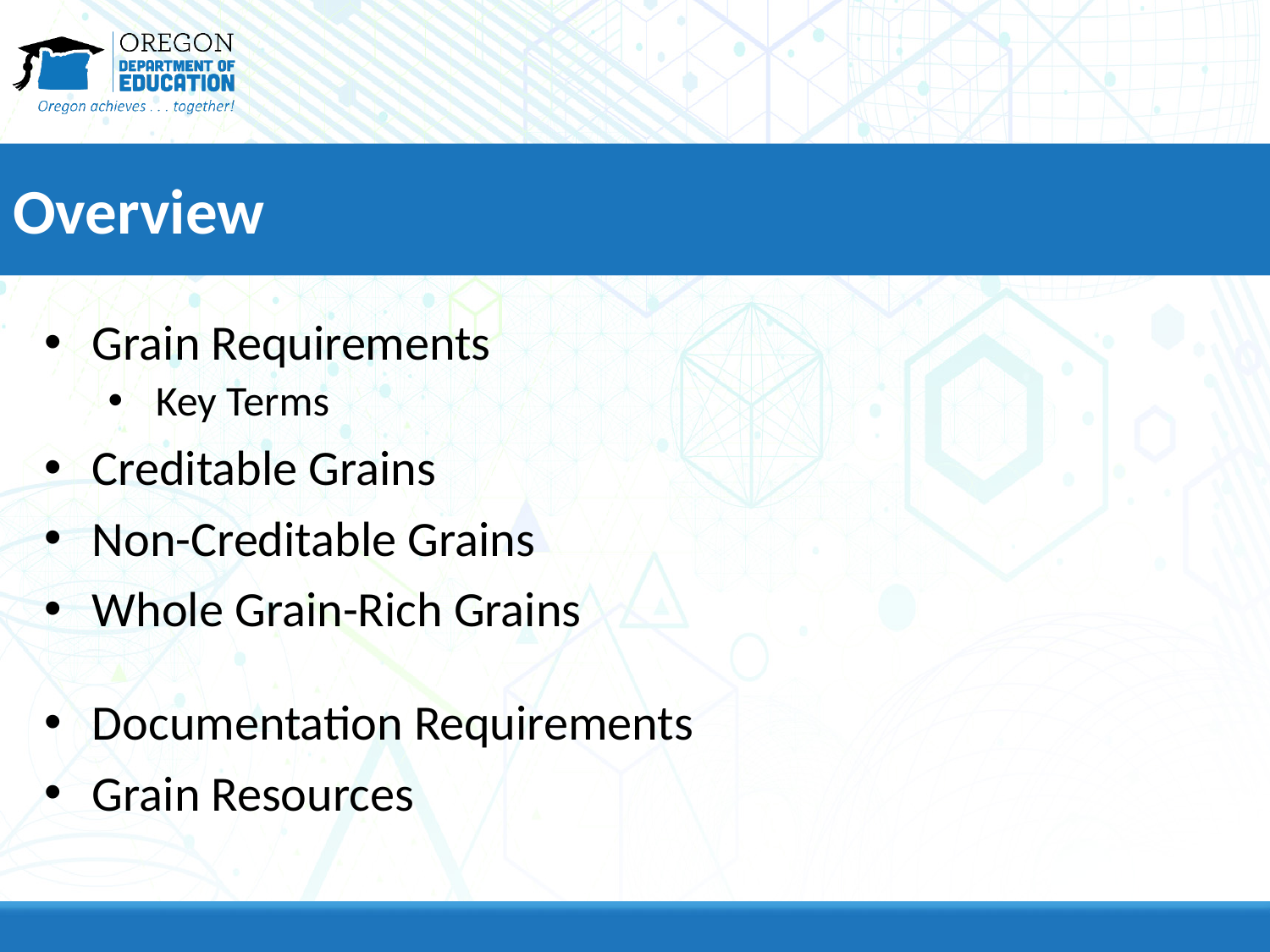

# Overview
Grain Requirements
Key Terms
Creditable Grains
Non-Creditable Grains
Whole Grain-Rich Grains

Documentation Requirements
Grain Resources